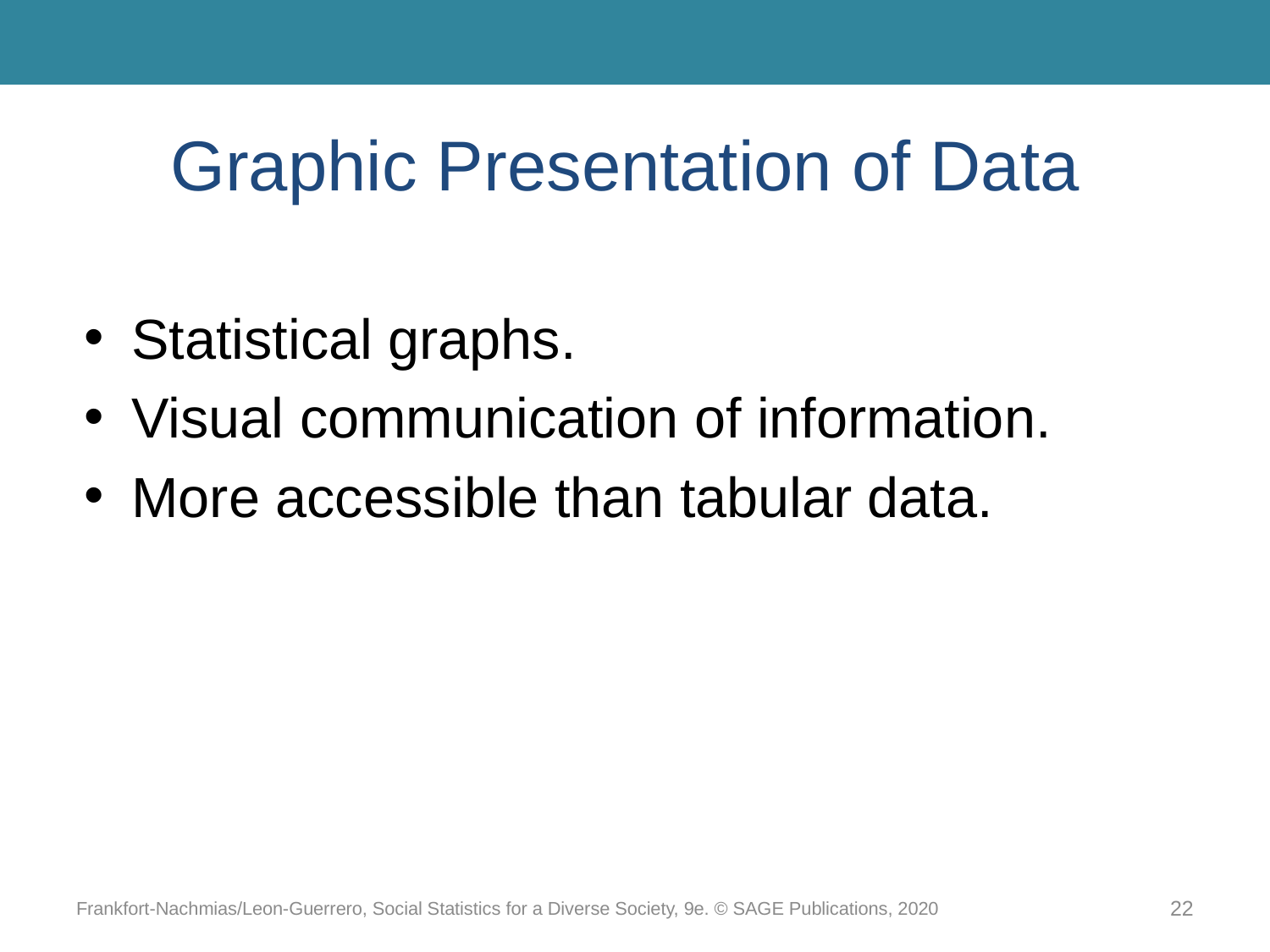

# Graphic Presentation of Data
Statistical graphs.
Visual communication of information.
More accessible than tabular data.

Frankfort-Nachmias/Leon-Guerrero, Social Statistics for a Diverse Society, 9e. © SAGE Publications, 2020
22